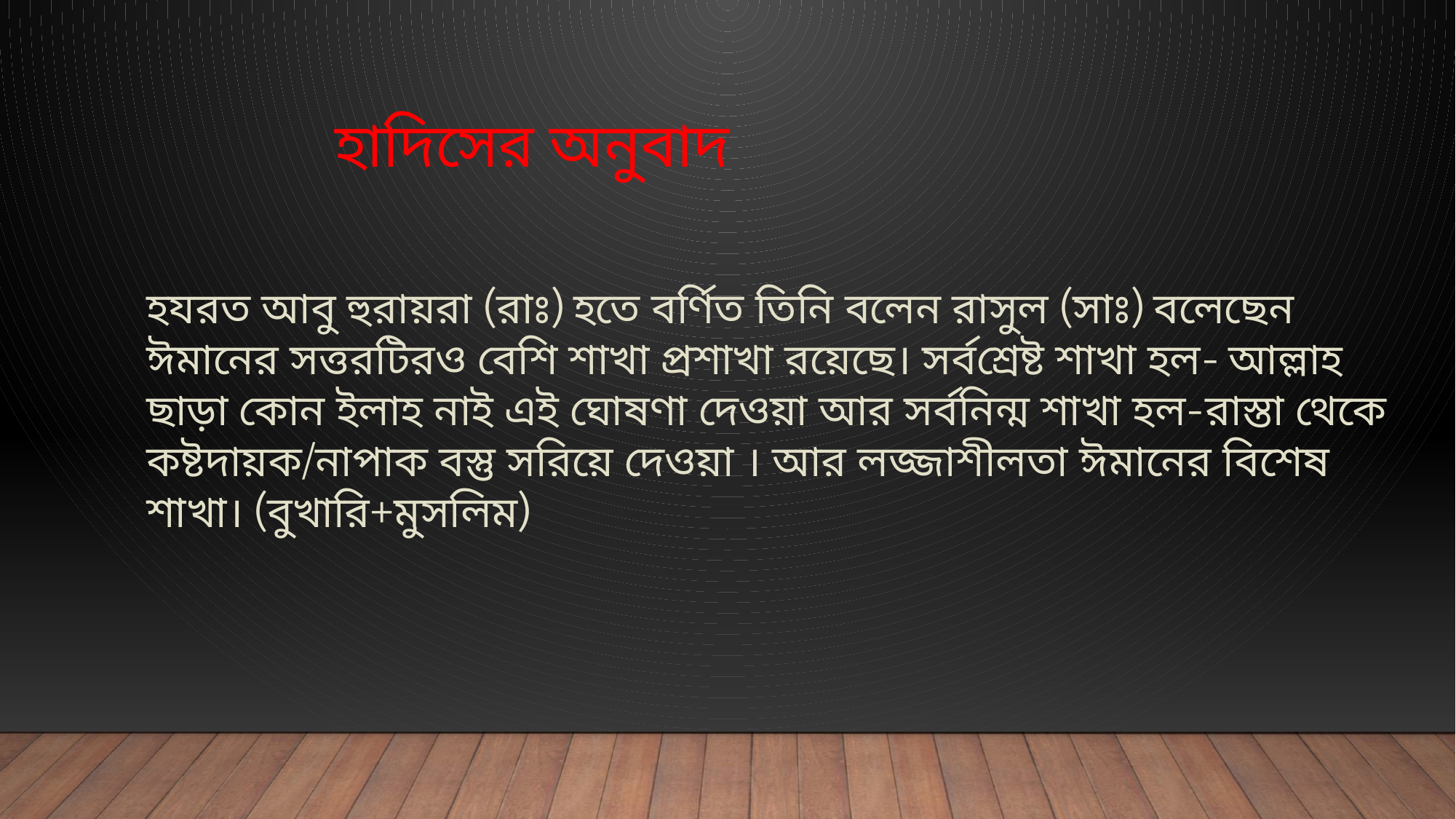

হাদিসের অনুবাদ

হযরত আবু হুরায়রা (রাঃ) হতে বর্ণিত তিনি বলেন রাসুল (সাঃ) বলেছেন
ঈমানের সত্তরটিরও বেশি শাখা প্রশাখা রয়েছে। সর্বশ্রেষ্ট শাখা হল- আল্লাহ
ছাড়া কোন ইলাহ নাই এই ঘোষণা দেওয়া আর সর্বনিন্ম শাখা হল-রাস্তা থেকে
কষ্টদায়ক/নাপাক বস্তু সরিয়ে দেওয়া । আর লজ্জাশীলতা ঈমানের বিশেষ
শাখা। (বুখারি+মুসলিম)